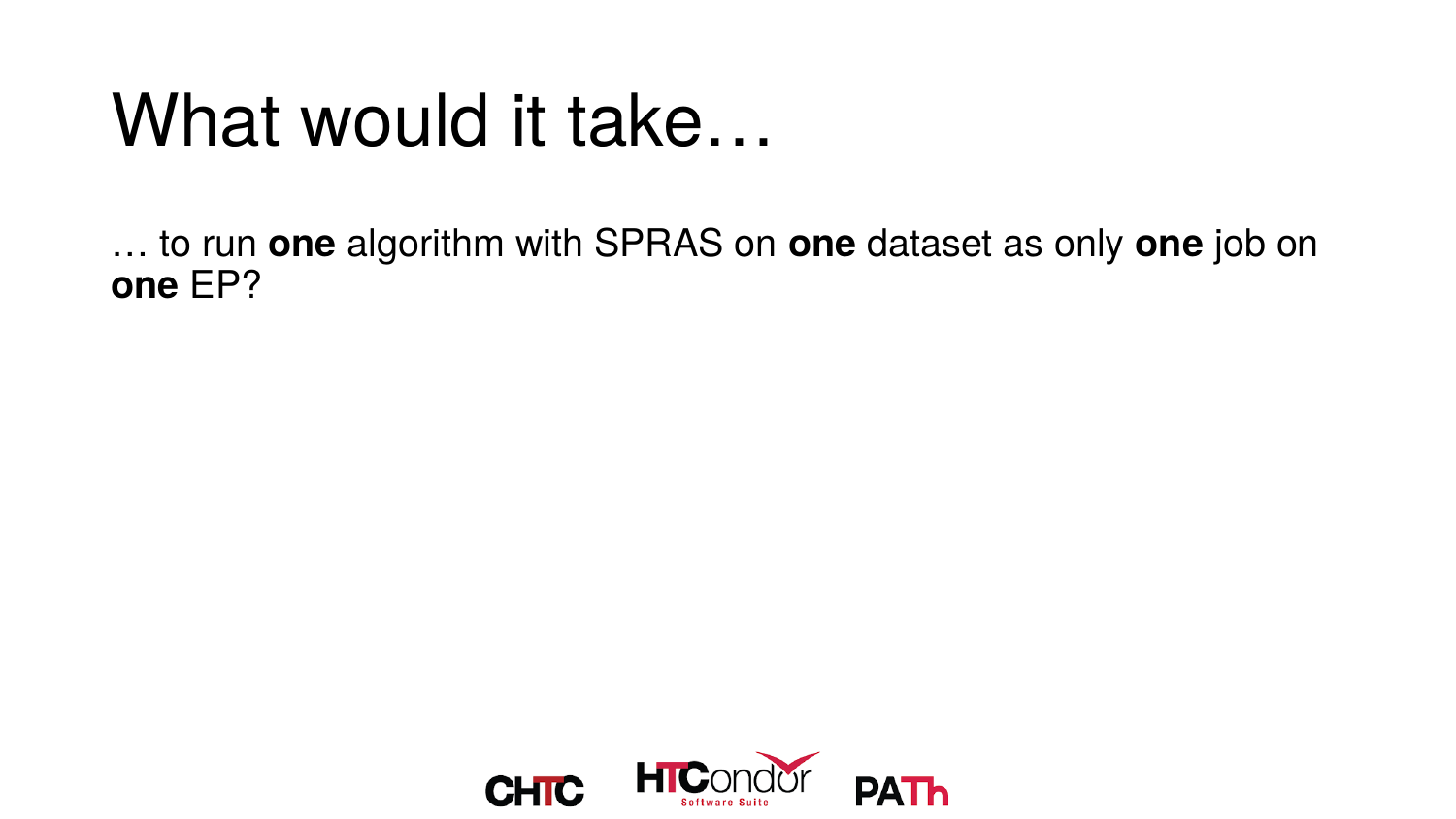

# What would it take…
… to run one algorithm with SPRAS on one dataset as only one job on one EP?